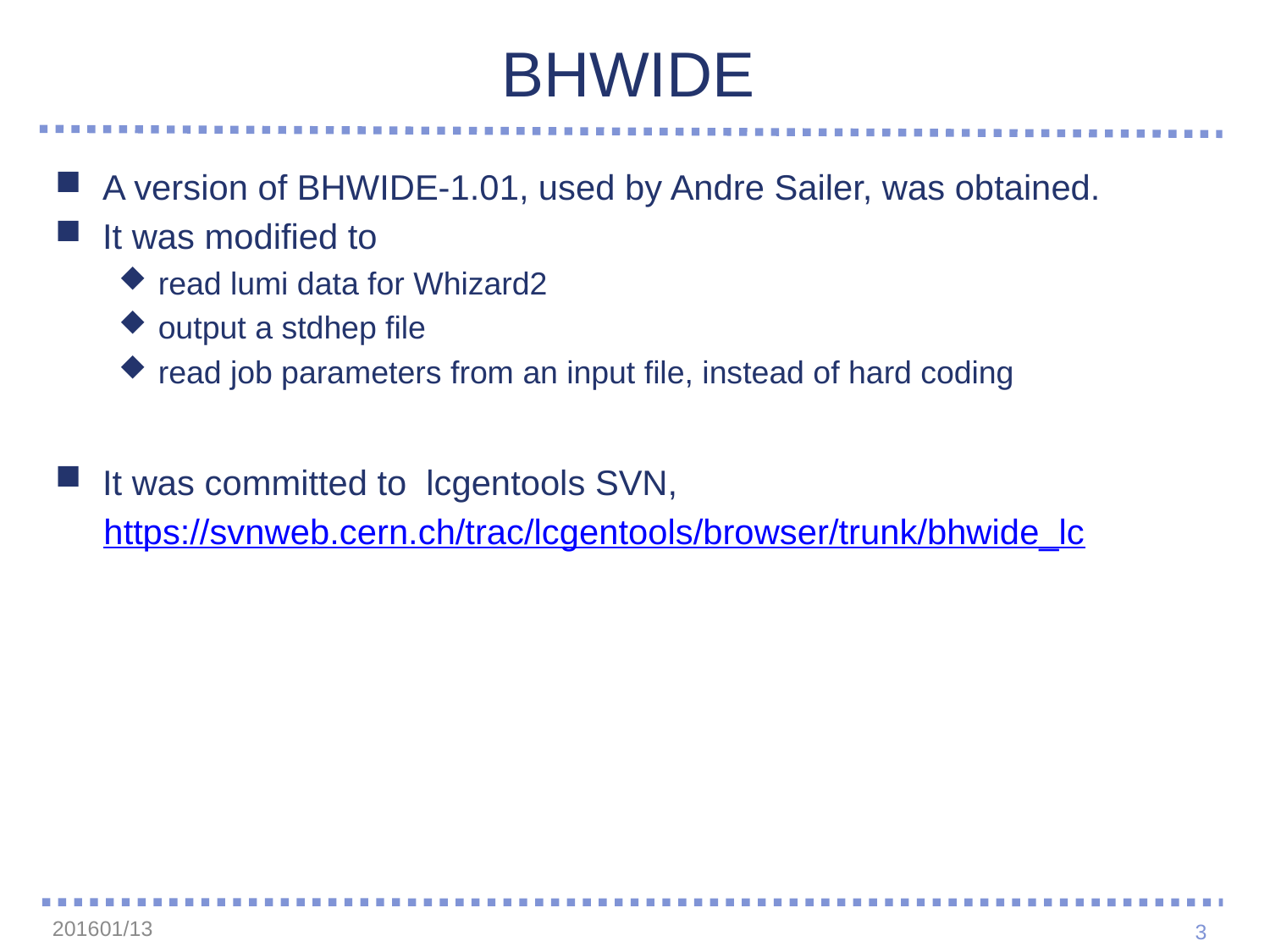

# BHWIDE
A version of BHWIDE-1.01, used by Andre Sailer, was obtained.
It was modified to
read lumi data for Whizard2
output a stdhep file
read job parameters from an input file, instead of hard coding

It was committed to  lcgentools SVN,
     https://svnweb.cern.ch/trac/lcgentools/browser/trunk/bhwide_lc

3
201601/13